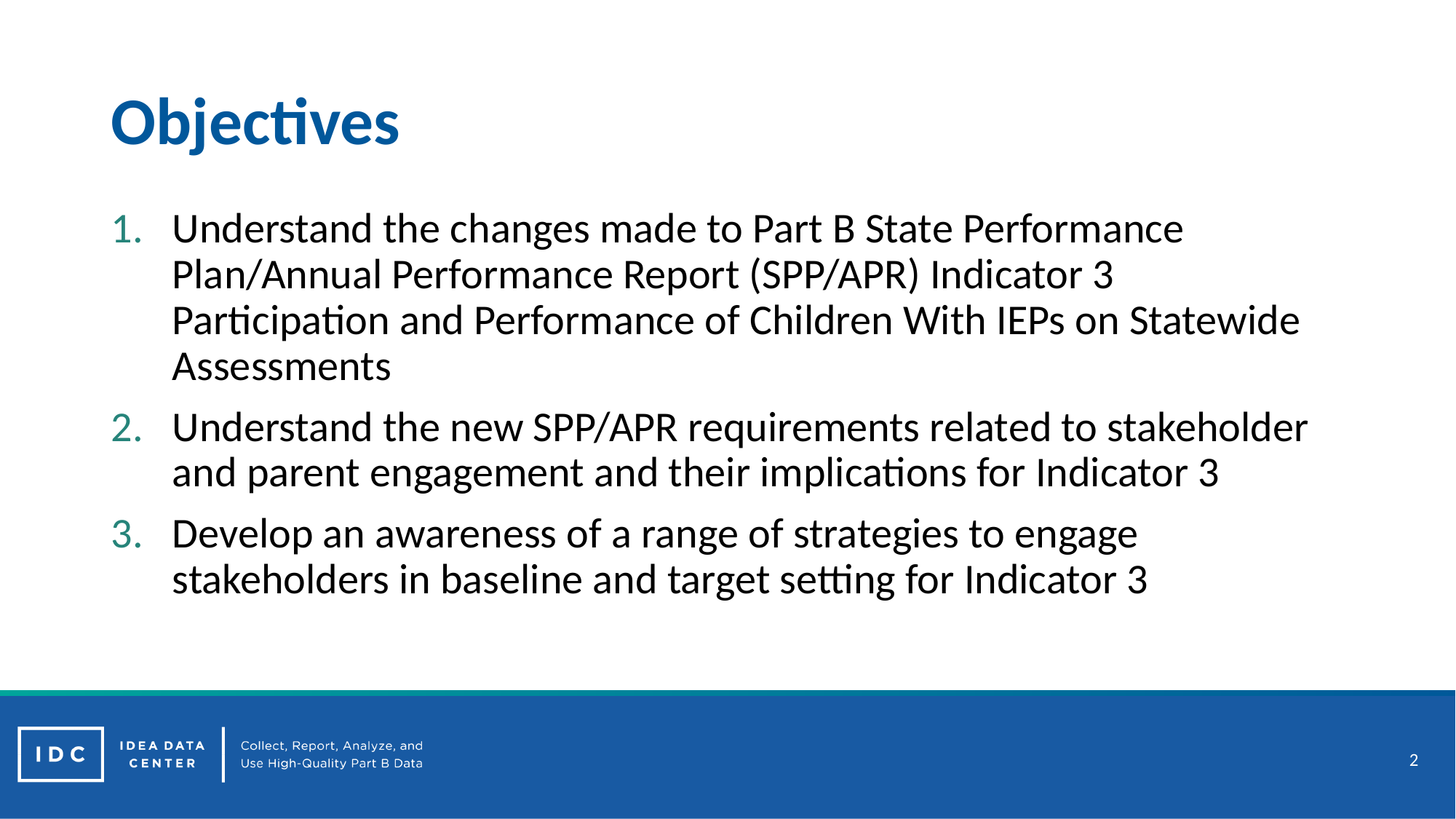

# Objectives
Understand the changes made to Part B State Performance Plan/Annual Performance Report (SPP/APR) Indicator 3 Participation and Performance of Children With IEPs on Statewide Assessments
Understand the new SPP/APR requirements related to stakeholder and parent engagement and their implications for Indicator 3
Develop an awareness of a range of strategies to engage stakeholders in baseline and target setting for Indicator 3

2